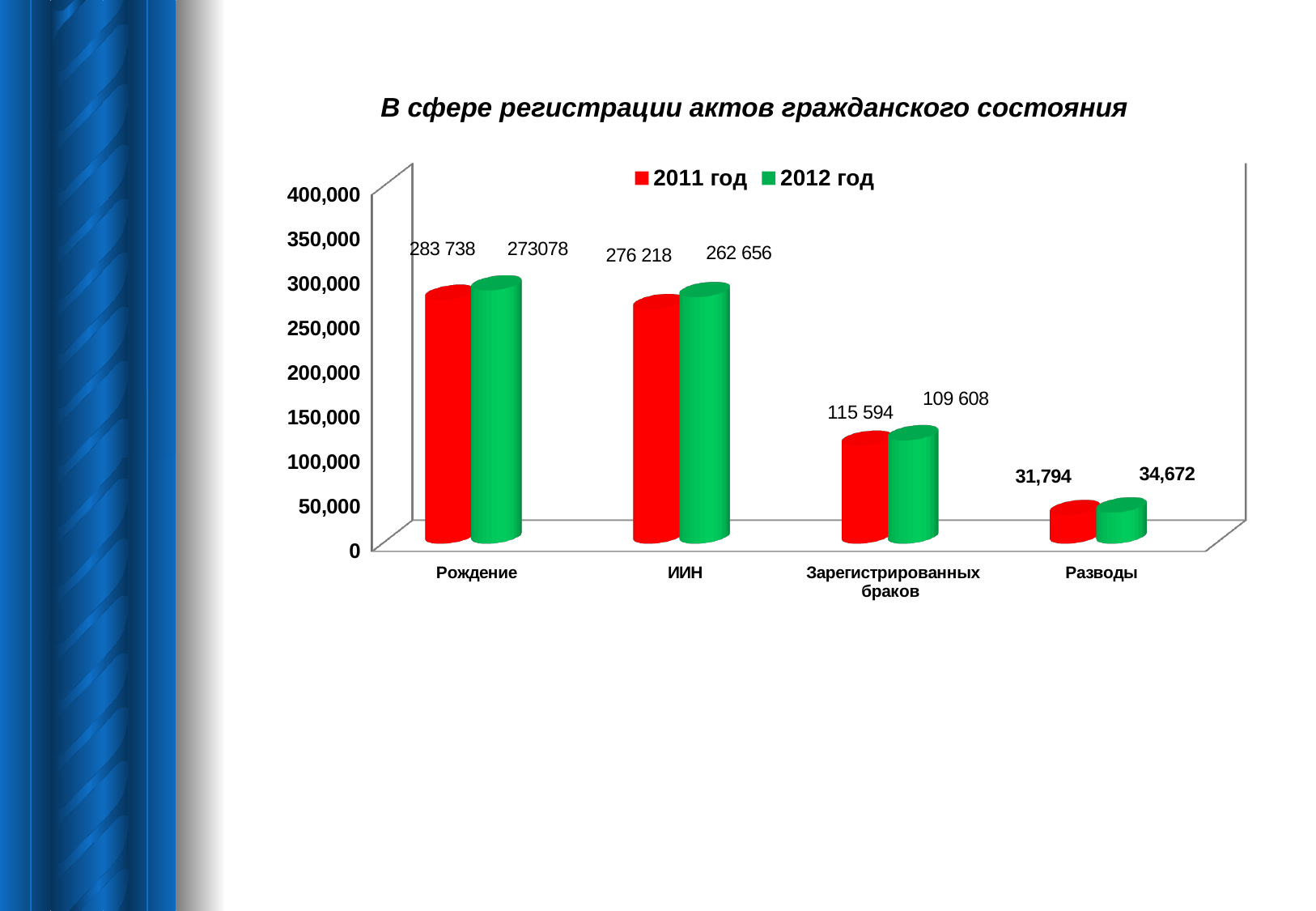

# В сфере регистрации актов гражданского состояния

[unsupported chart]